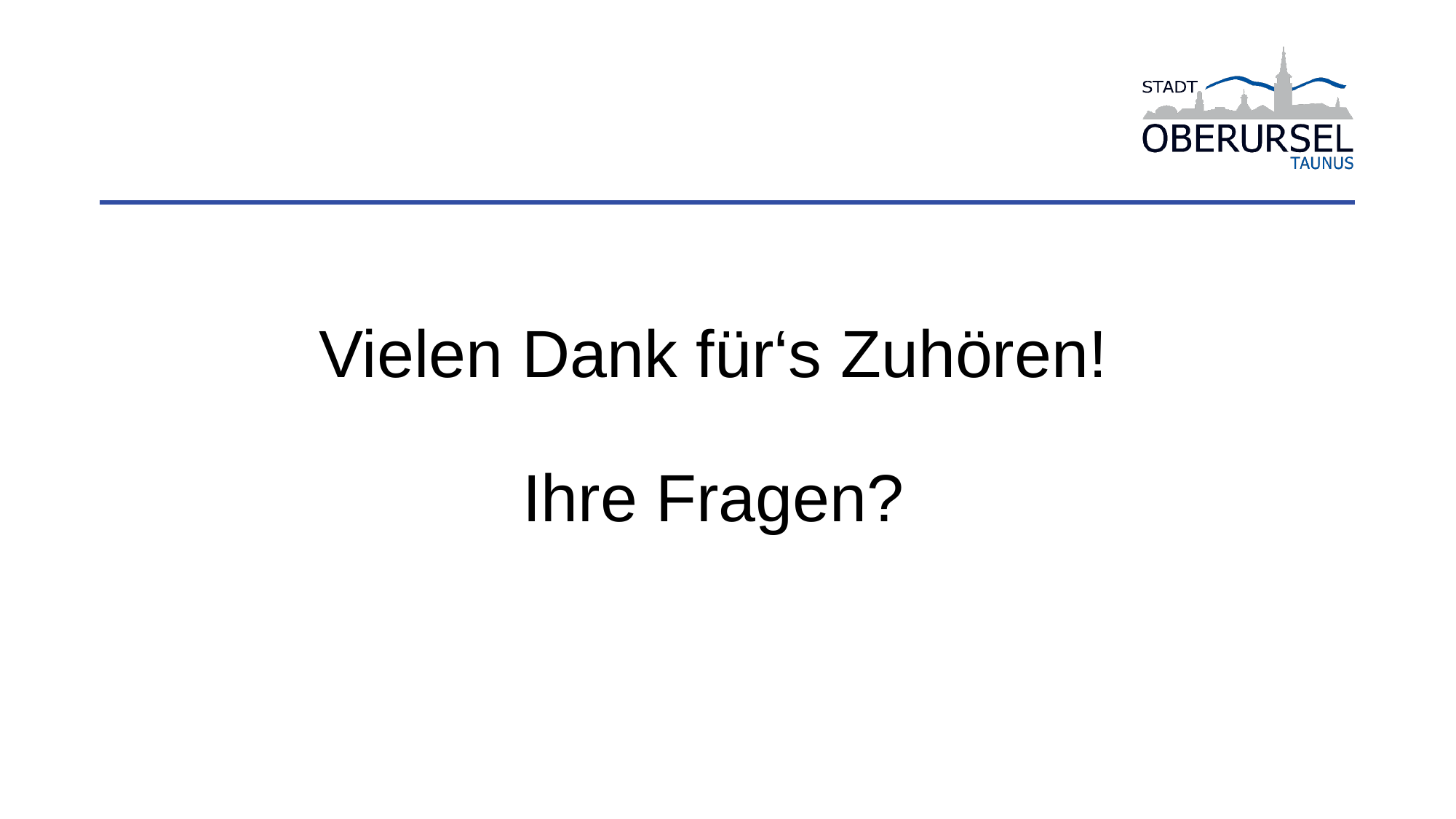

# Vielen Dank für‘s Zuhören! Ihre Fragen?
Eigenbetrieb der Stadt Oberursel (Taunus)
62